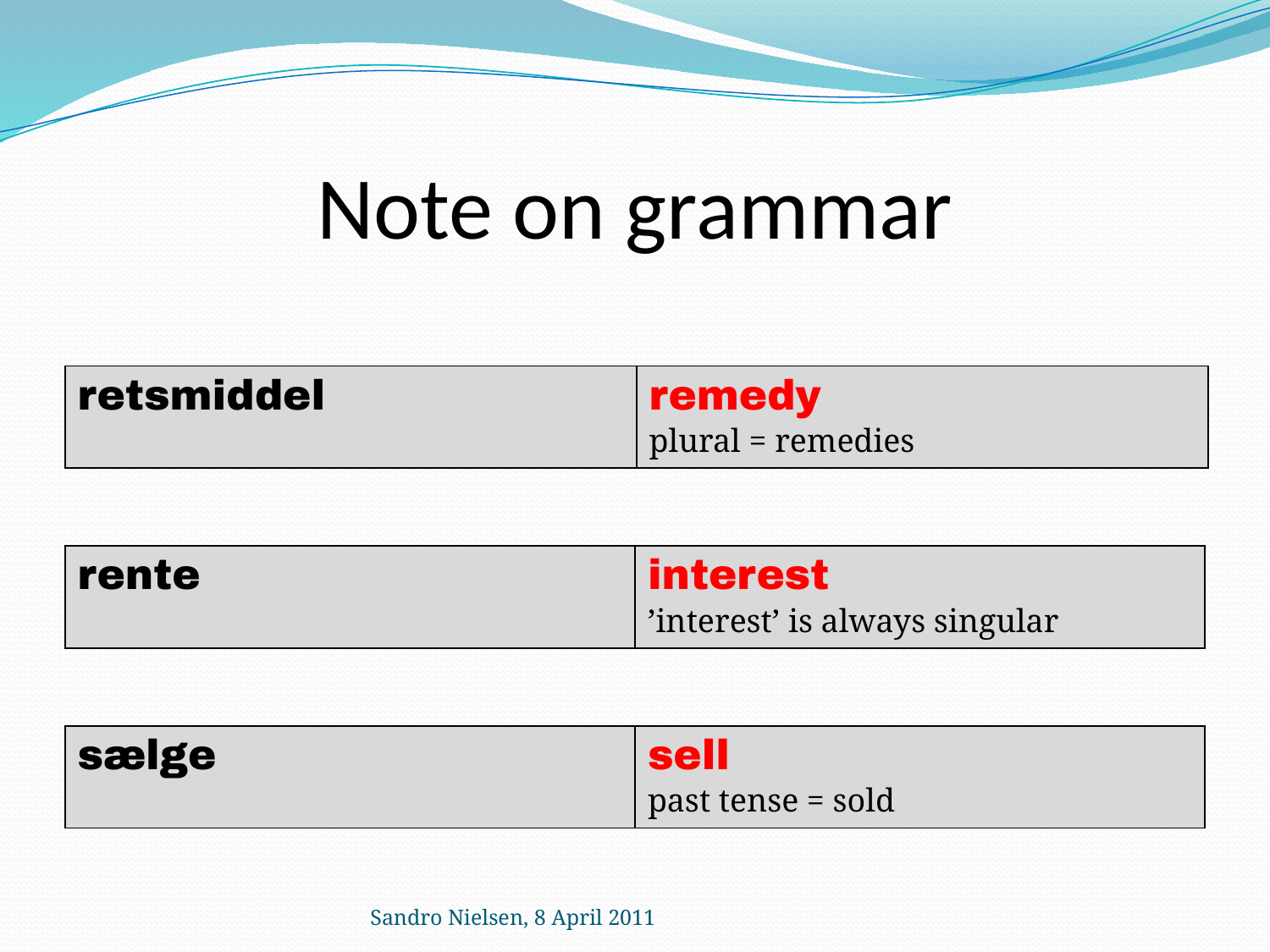

# Note on grammar
| retsmiddel | remedy plural = remedies |
| --- | --- |
| rente | interest ’interest’ is always singular |
| --- | --- |
| sælge | sell past tense = sold |
| --- | --- |
Sandro Nielsen, 8 April 2011